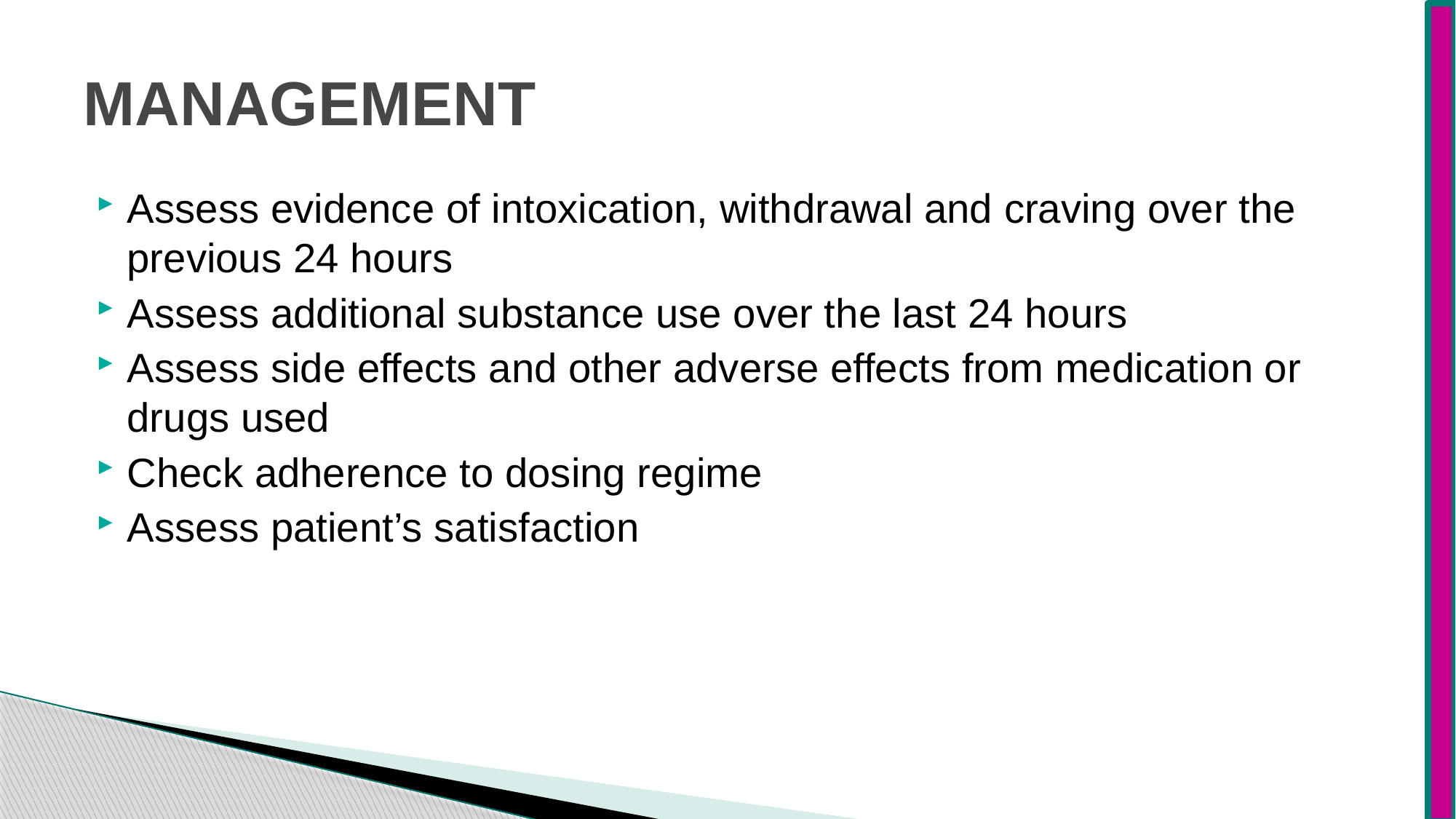

# MANAGEMENT
Assess evidence of intoxication, withdrawal and craving over the previous 24 hours
Assess additional substance use over the last 24 hours
Assess side effects and other adverse effects from medication or drugs used
Check adherence to dosing regime
Assess patient’s satisfaction